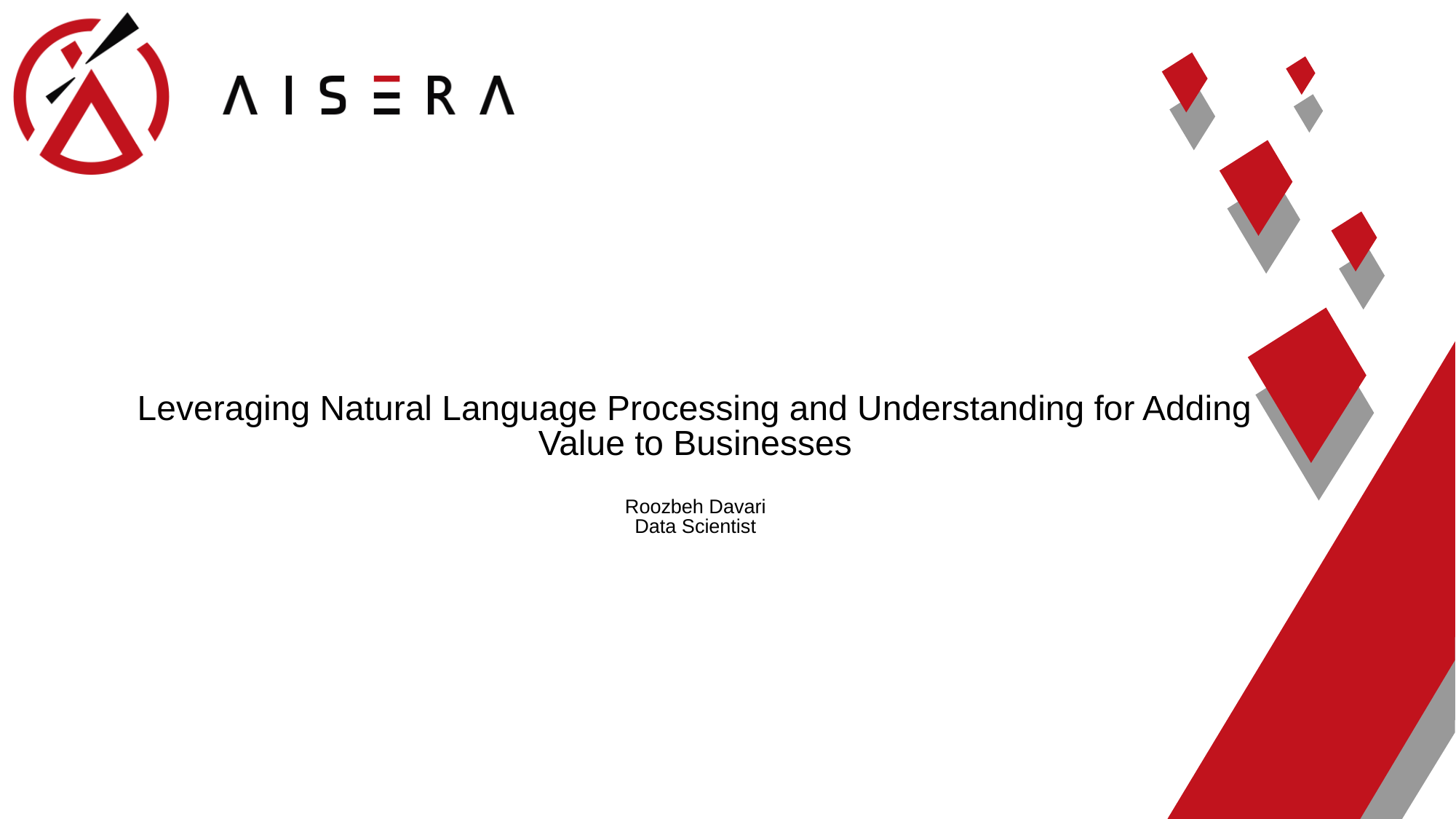

# Leveraging Natural Language Processing and Understanding for Adding Value to Businesses Roozbeh Davari Data Scientist